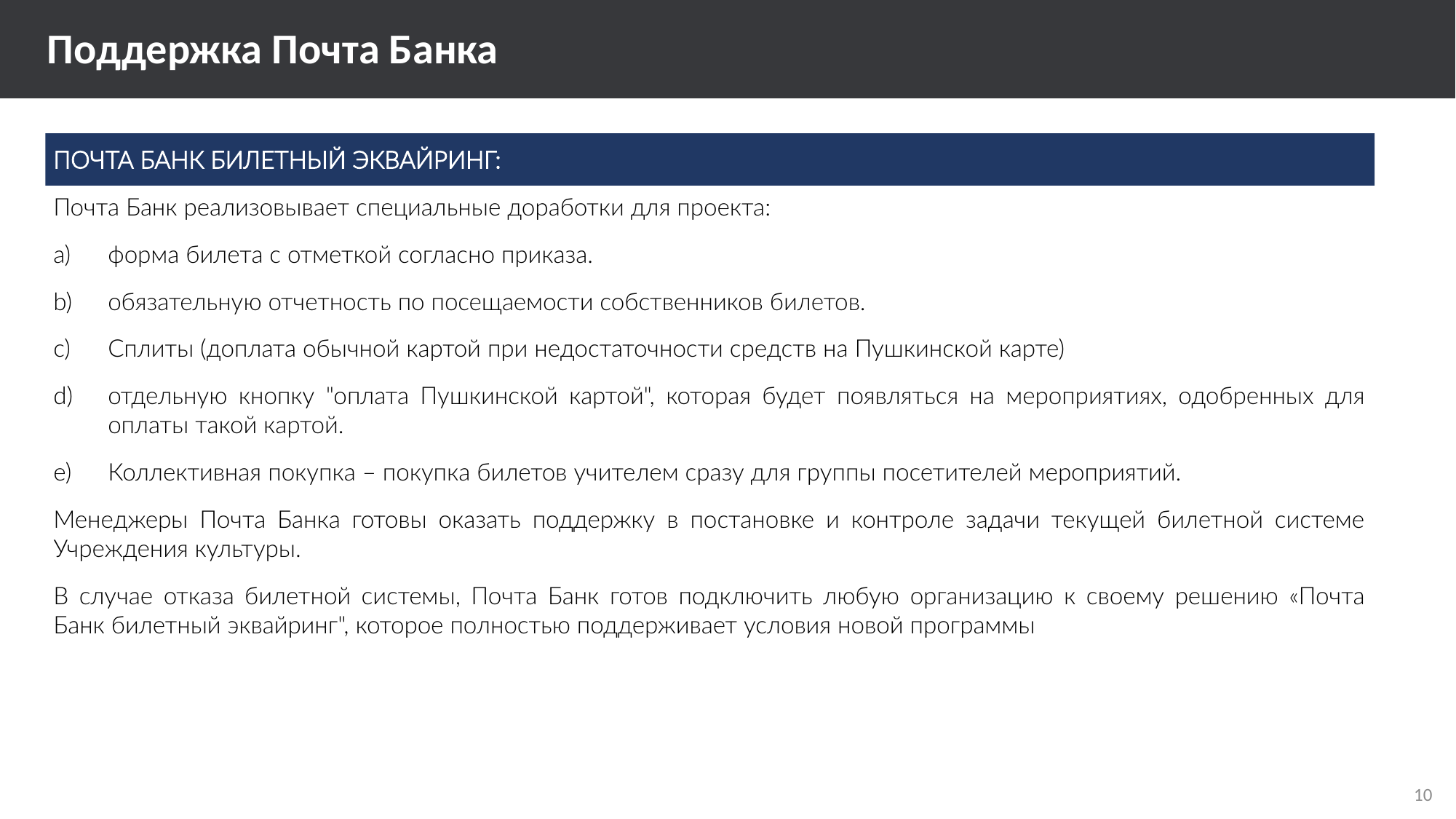

Поддержка Почта Банка

ПОЧТА БАНК БИЛЕТНЫЙ ЭКВАЙРИНГ:
Почта Банк реализовывает специальные доработки для проекта:
форма билета с отметкой согласно приказа.
обязательную отчетность по посещаемости собственников билетов.
Сплиты (доплата обычной картой при недостаточности средств на Пушкинской карте)
отдельную кнопку "оплата Пушкинской картой", которая будет появляться на мероприятиях, одобренных для оплаты такой картой.
Коллективная покупка – покупка билетов учителем сразу для группы посетителей мероприятий.
Менеджеры Почта Банка готовы оказать поддержку в постановке и контроле задачи текущей билетной системе Учреждения культуры.
В случае отказа билетной системы, Почта Банк готов подключить любую организацию к своему решению «Почта Банк билетный эквайринг", которое полностью поддерживает условия новой программы
10